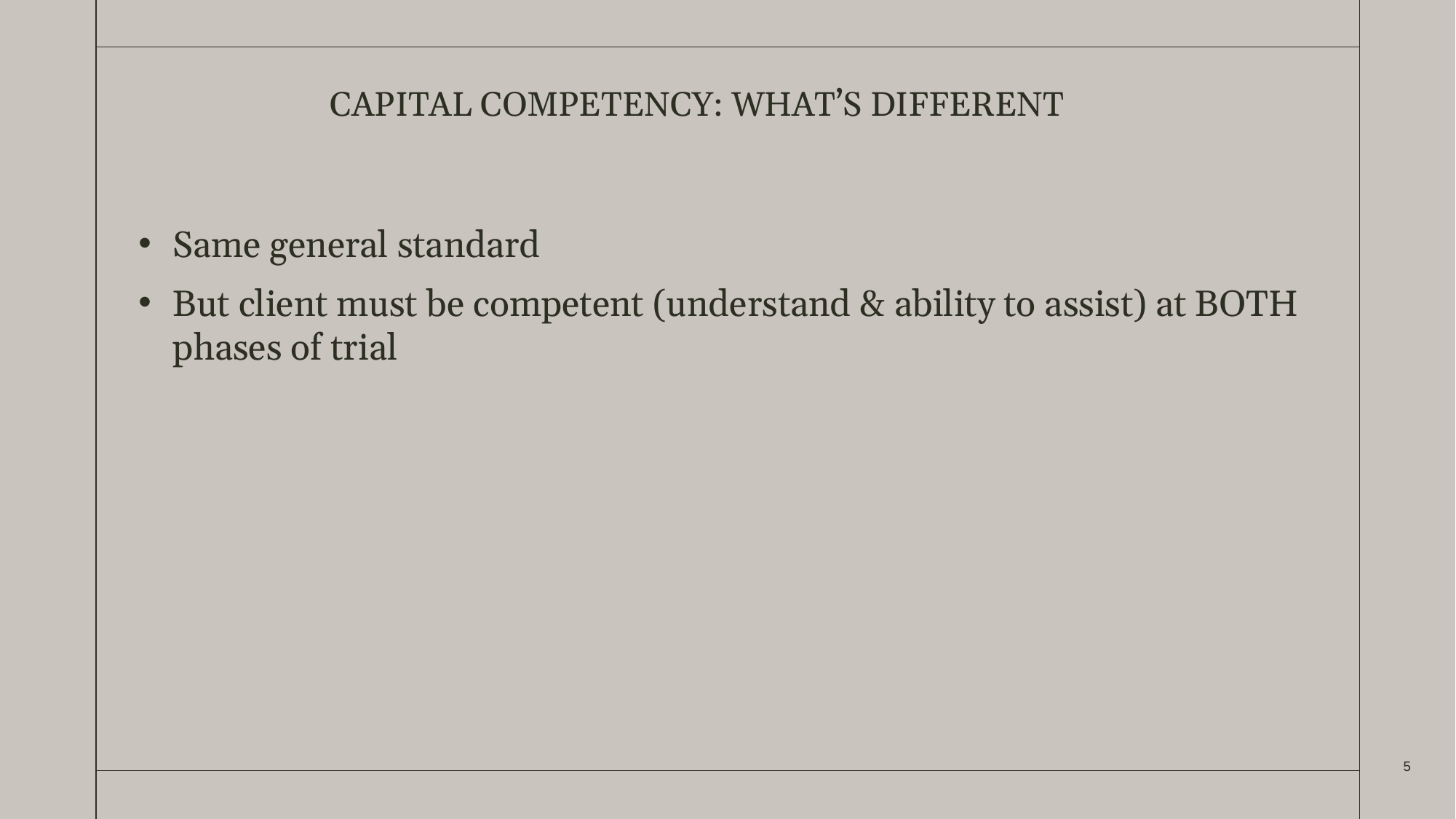

# Capital competency: what’s different

Same general standard
But client must be competent (understand & ability to assist) at BOTH phases of trial

5